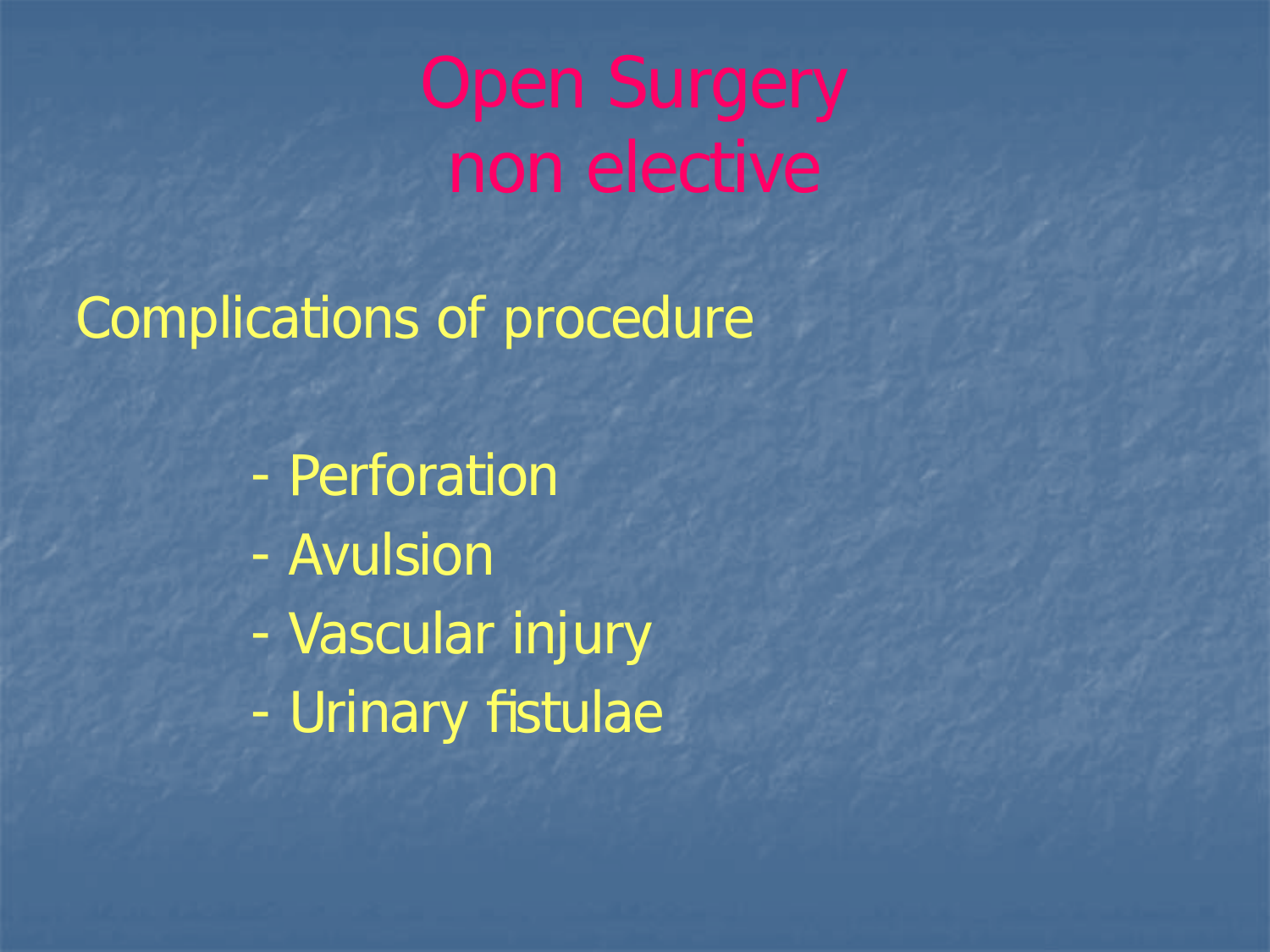

# Open Surgery non elective
Complications of procedure

		- Perforation
		- Avulsion
		- Vascular injury
		- Urinary fistulae